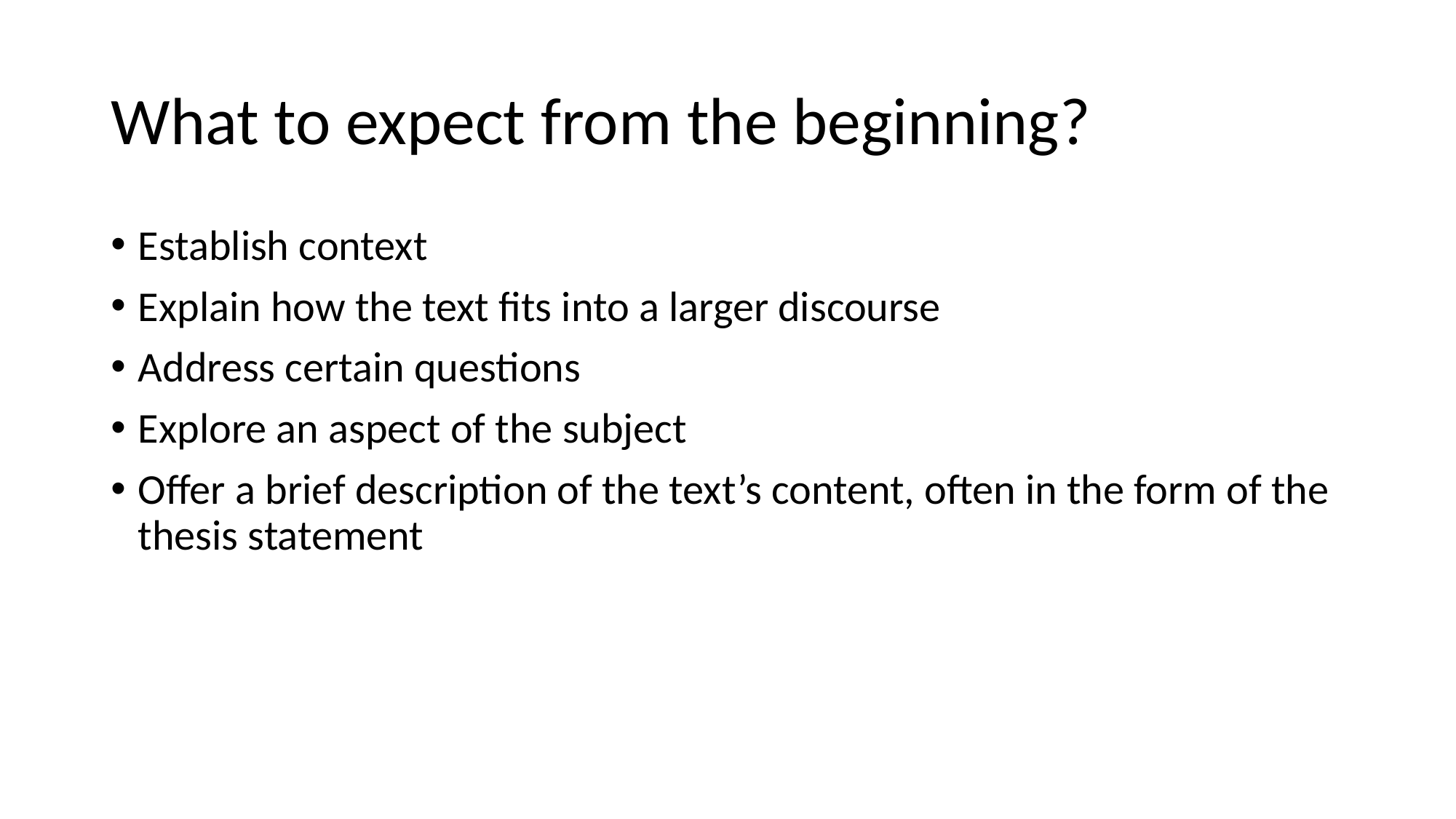

# What to expect from the beginning?
Establish context
Explain how the text fits into a larger discourse
Address certain questions
Explore an aspect of the subject
Offer a brief description of the text’s content, often in the form of the thesis statement